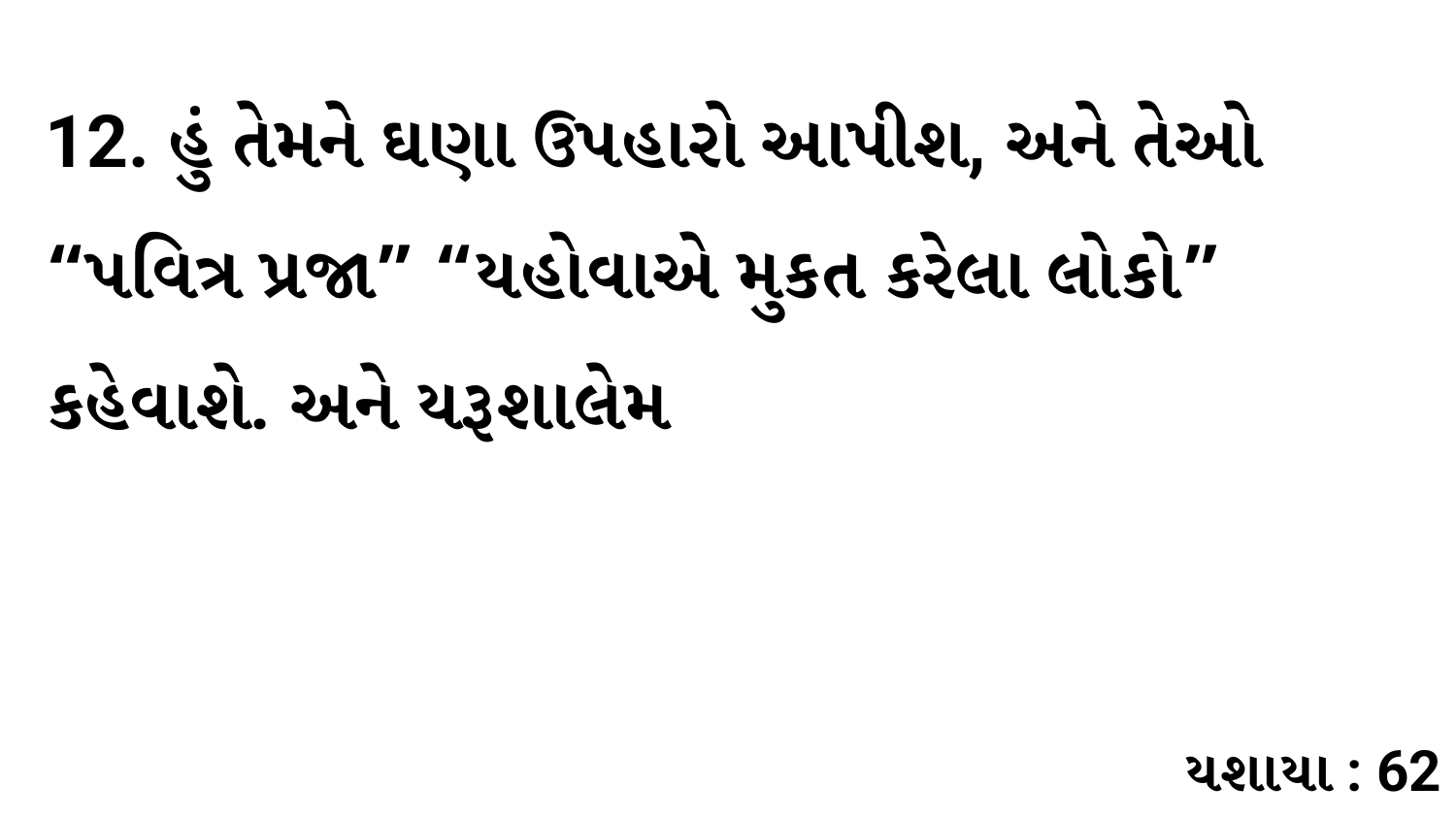

12. હું તેમને ઘણા ઉપહારો આપીશ, અને તેઓ “પવિત્ર પ્રજા” “યહોવાએ મુકત કરેલા લોકો” કહેવાશે. અને યરૂશાલેમ
યશાયા : 62